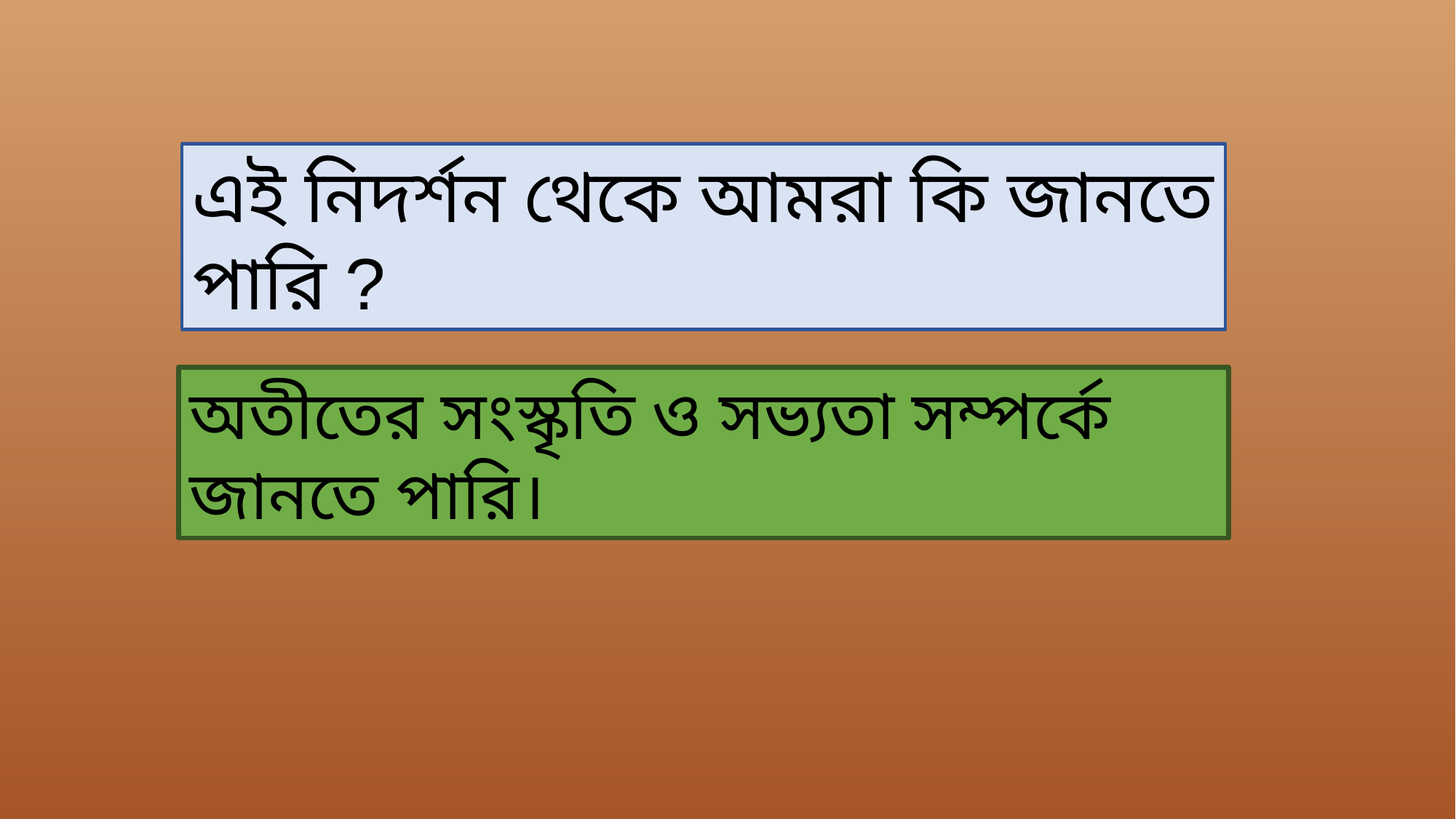

এই নিদর্শন থেকে আমরা কি জানতে পারি ?
অতীতের সংস্কৃতি ও সভ্যতা সম্পর্কে জানতে পারি।